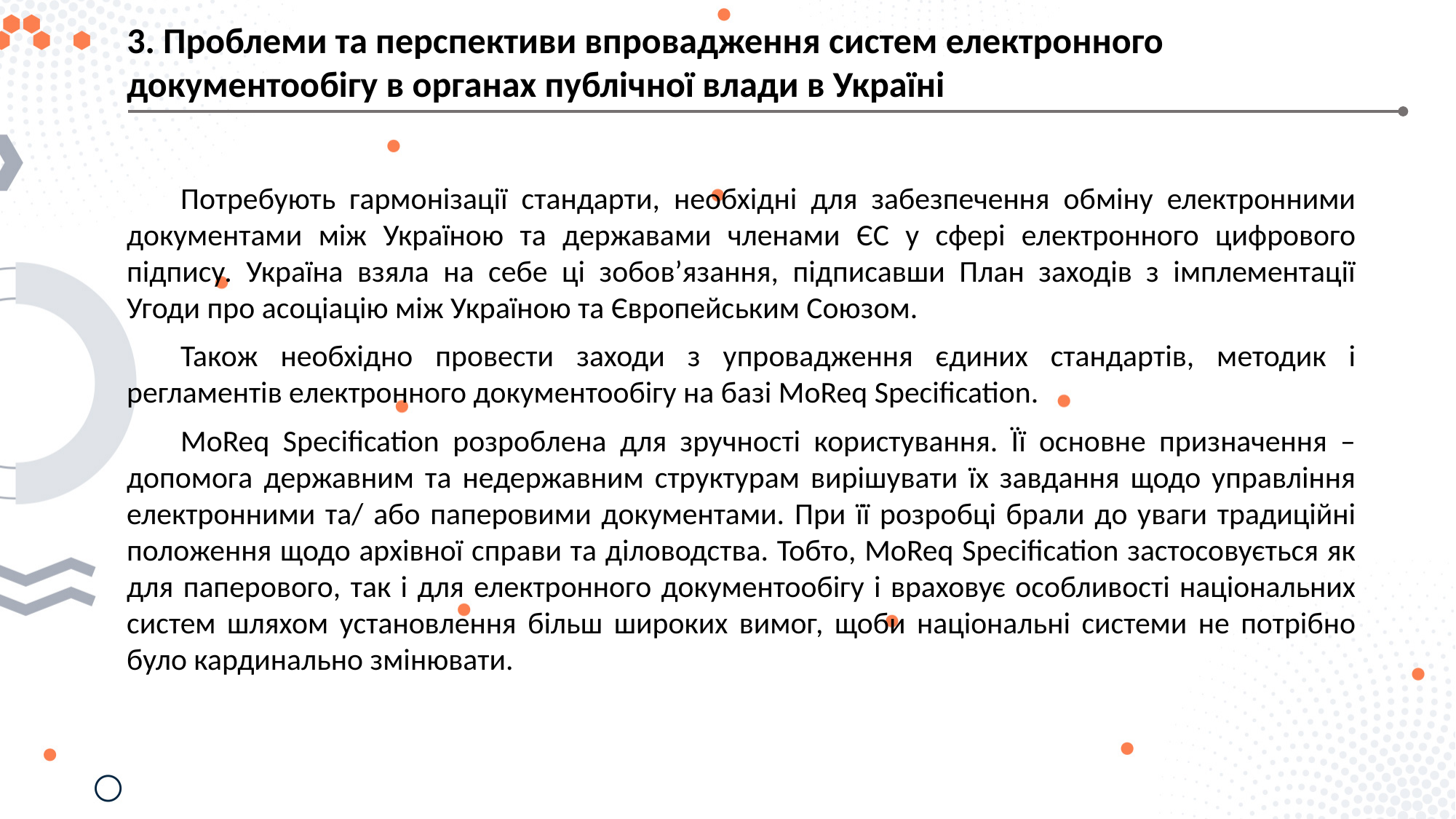

3. Проблеми та перспективи впровадження систем електронного документообігу в органах публічної влади в Україні
Потребують гармонізації стандарти, необхідні для забезпечення обміну електронними документами між Україною та державами членами ЄС у сфері електронного цифрового підпису. Україна взяла на себе ці зобов’язання, підписавши План заходів з імплементації Угоди про асоціацію між Україною та Європейським Союзом.
Також необхідно провести заходи з упровадження єдиних стандартів, методик і регламентів електронного документообігу на базі MoReq Specification.
MoReq Specification розроблена для зручності користування. Її основне призначення – допомога державним та недержавним структурам вирішувати їх завдання щодо управління електронними та/ або паперовими документами. При її розробці брали до уваги традиційні положення щодо архівної справи та діловодства. Тобто, MoReq Specification застосовується як для паперового, так і для електронного документообігу і враховує особливості національних систем шляхом установлення більш широких вимог, щоби національні системи не потрібно було кардинально змінювати.